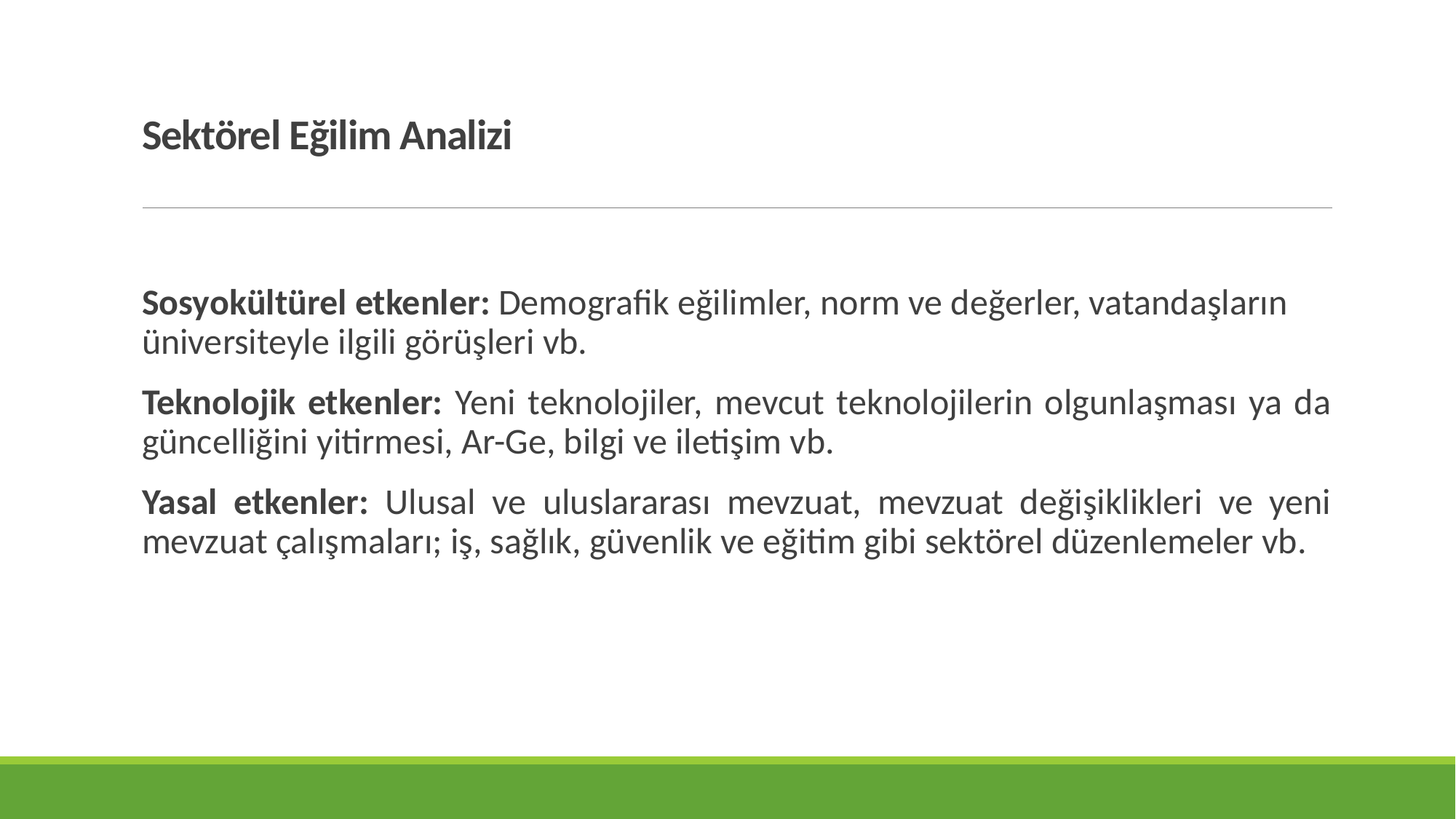

# Sektörel Eğilim Analizi

Sosyokültürel etkenler: Demografik eğilimler, norm ve değerler, vatandaşların üniversiteyle ilgili görüşleri vb.
Teknolojik etkenler: Yeni teknolojiler, mevcut teknolojilerin olgunlaşması ya da güncelliğini yitirmesi, Ar-Ge, bilgi ve iletişim vb.
Yasal etkenler: Ulusal ve uluslararası mevzuat, mevzuat değişiklikleri ve yeni mevzuat çalışmaları; iş, sağlık, güvenlik ve eğitim gibi sektörel düzenlemeler vb.